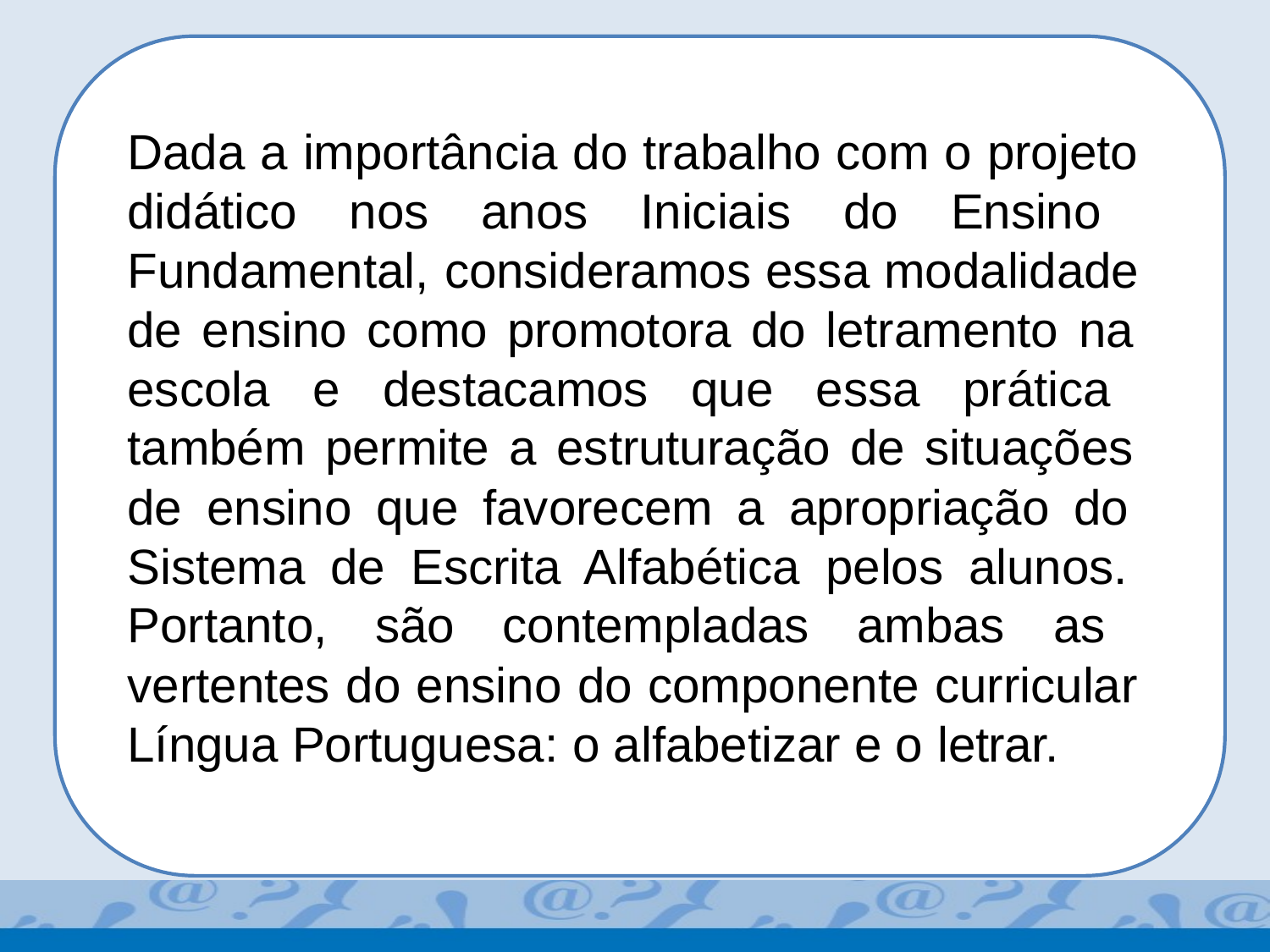

Dada a importância do trabalho com o projeto  didático nos anos Iniciais do Ensino  Fundamental, consideramos essa modalidade  de ensino como promotora do letramento na  escola e destacamos que essa prática  também permite a estruturação de situações  de ensino que favorecem a apropriação do  Sistema de Escrita Alfabética pelos alunos.  Portanto, são contempladas ambas as  vertentes do ensino do componente curricular  Língua Portuguesa: o alfabetizar e o letrar.